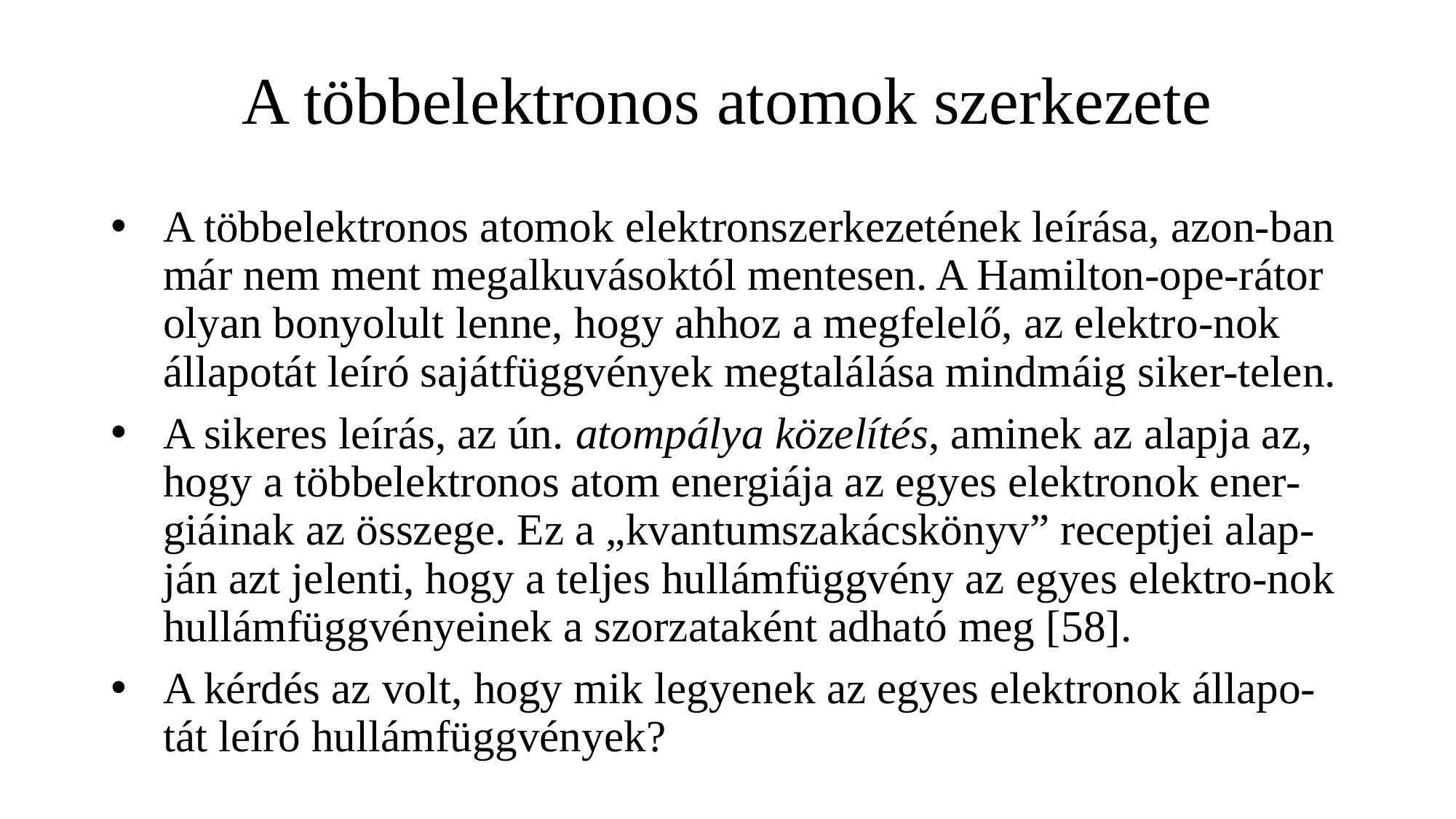

# A többelektronos atomok szerkezete
A többelektronos atomok elektronszerkezetének leírása, azon-ban már nem ment megalkuvásoktól mentesen. A Hamilton-ope-rátor olyan bonyolult lenne, hogy ahhoz a megfelelő, az elektro-nok állapotát leíró sajátfüggvények megtalálása mindmáig siker-telen.
A sikeres leírás, az ún. atompálya közelítés, aminek az alapja az, hogy a többelektronos atom energiája az egyes elektronok ener-giáinak az összege. Ez a „kvantumszakácskönyv” receptjei alap-ján azt jelenti, hogy a teljes hullámfüggvény az egyes elektro-nok hullámfüggvényeinek a szorzataként adható meg [58].
A kérdés az volt, hogy mik legyenek az egyes elektronok állapo-tát leíró hullámfüggvények?